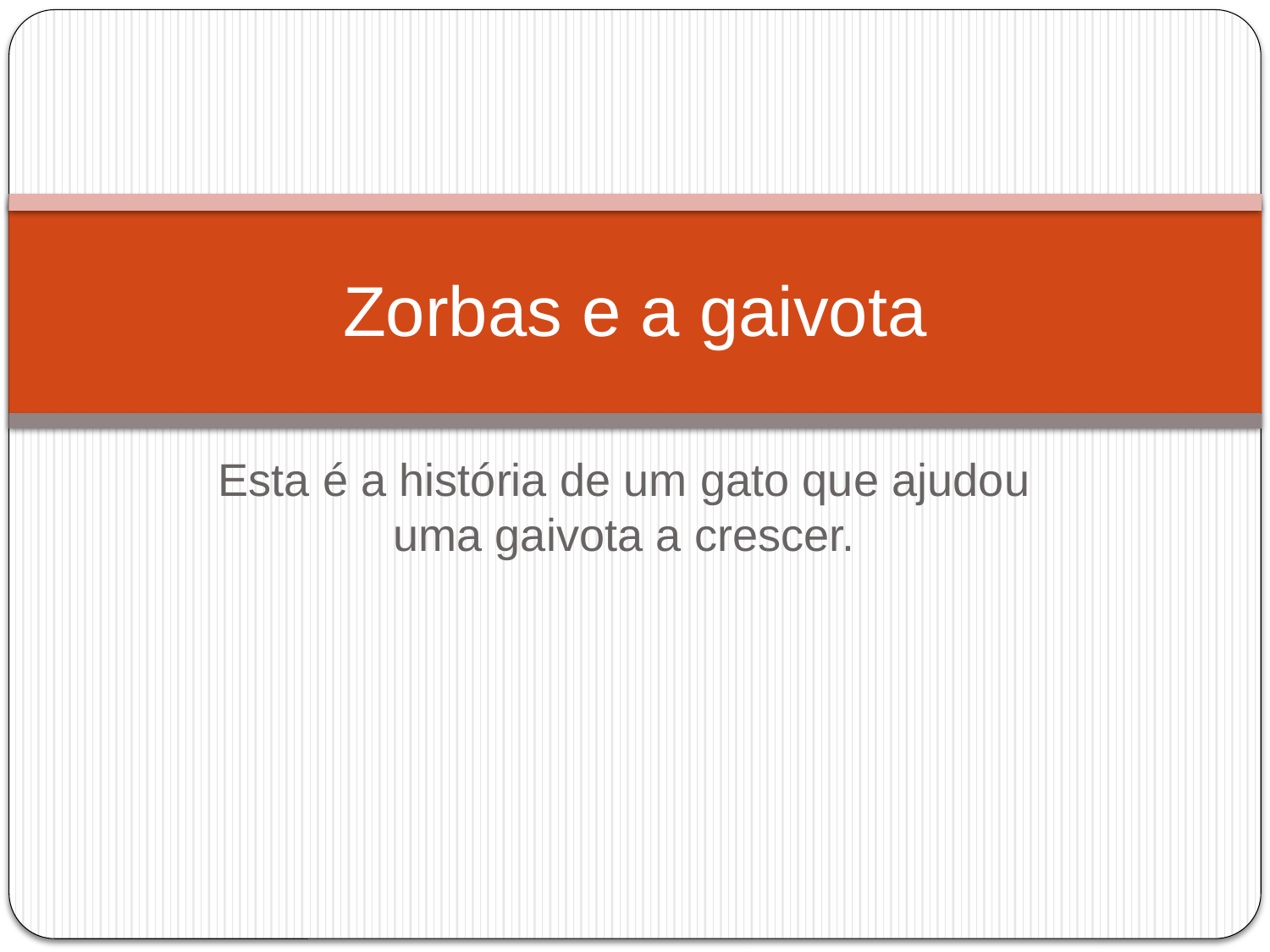

# Zorbas e a gaivota
Esta é a história de um gato que ajudou uma gaivota a crescer.